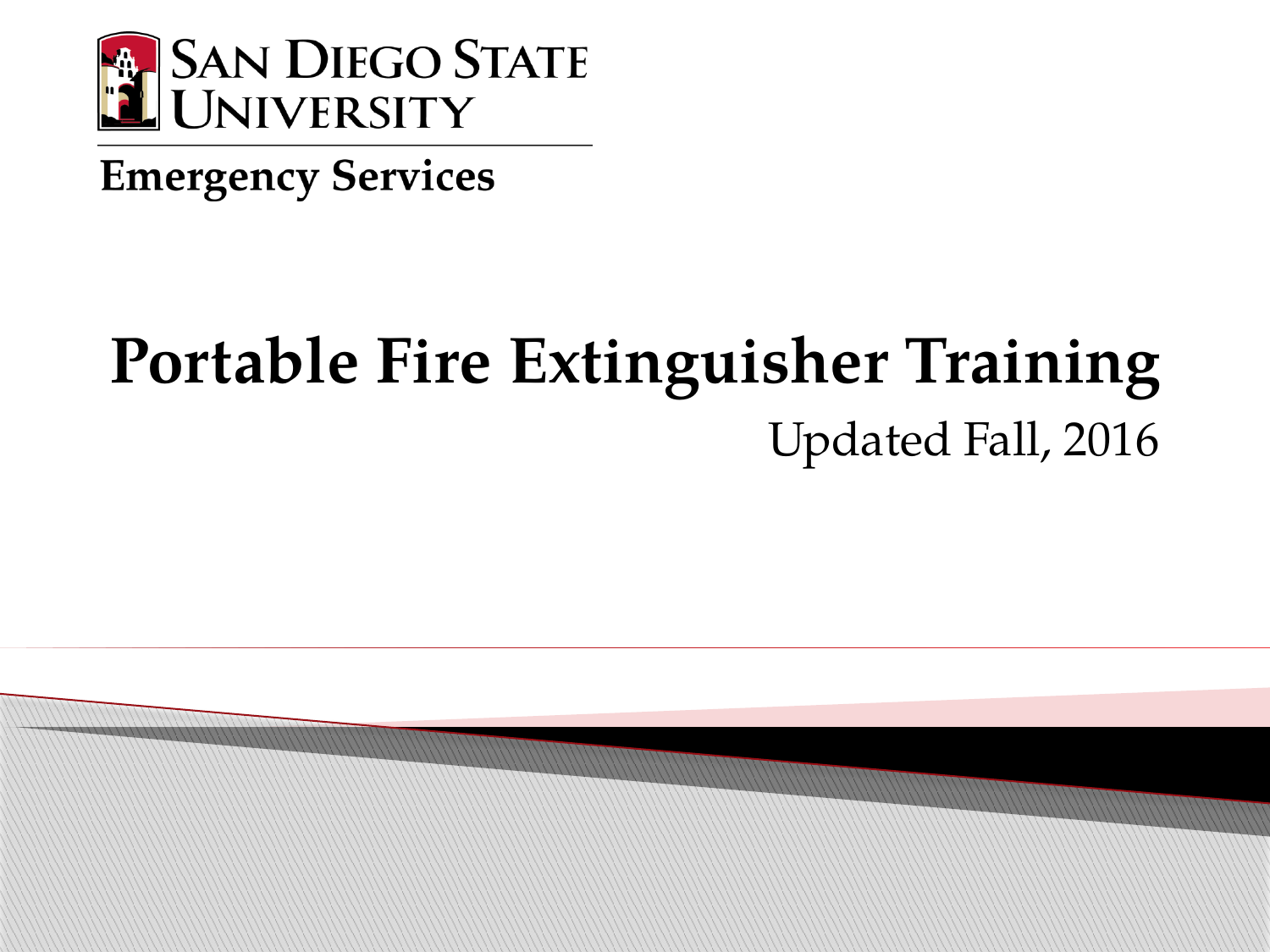

# Portable Fire Extinguisher Training
Updated Fall, 2016